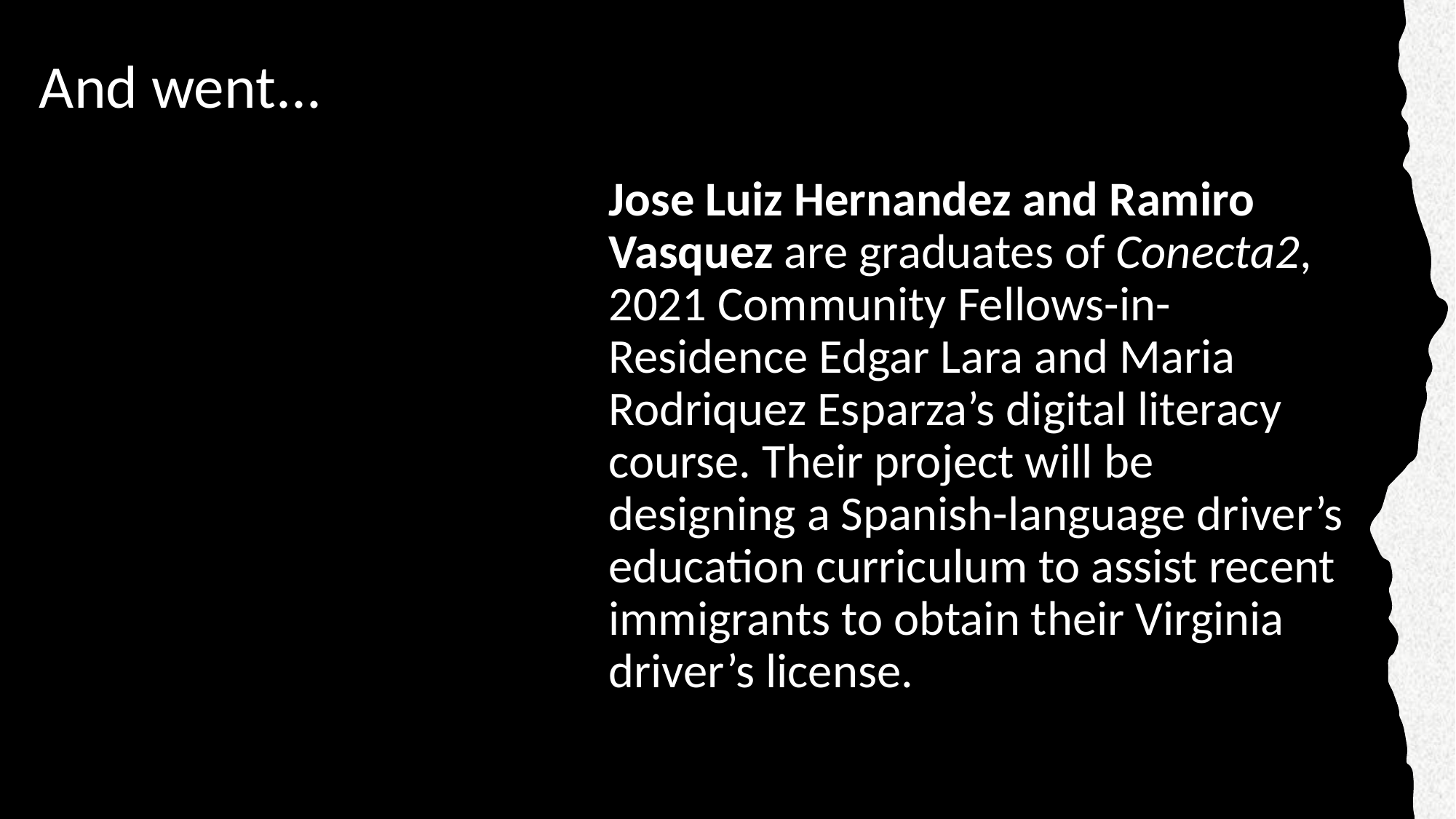

# And went...
Jose Luiz Hernandez and Ramiro Vasquez are graduates of Conecta2, 2021 Community Fellows-in-Residence Edgar Lara and Maria Rodriquez Esparza’s digital literacy course. Their project will be designing a Spanish-language driver’s education curriculum to assist recent immigrants to obtain their Virginia driver’s license.